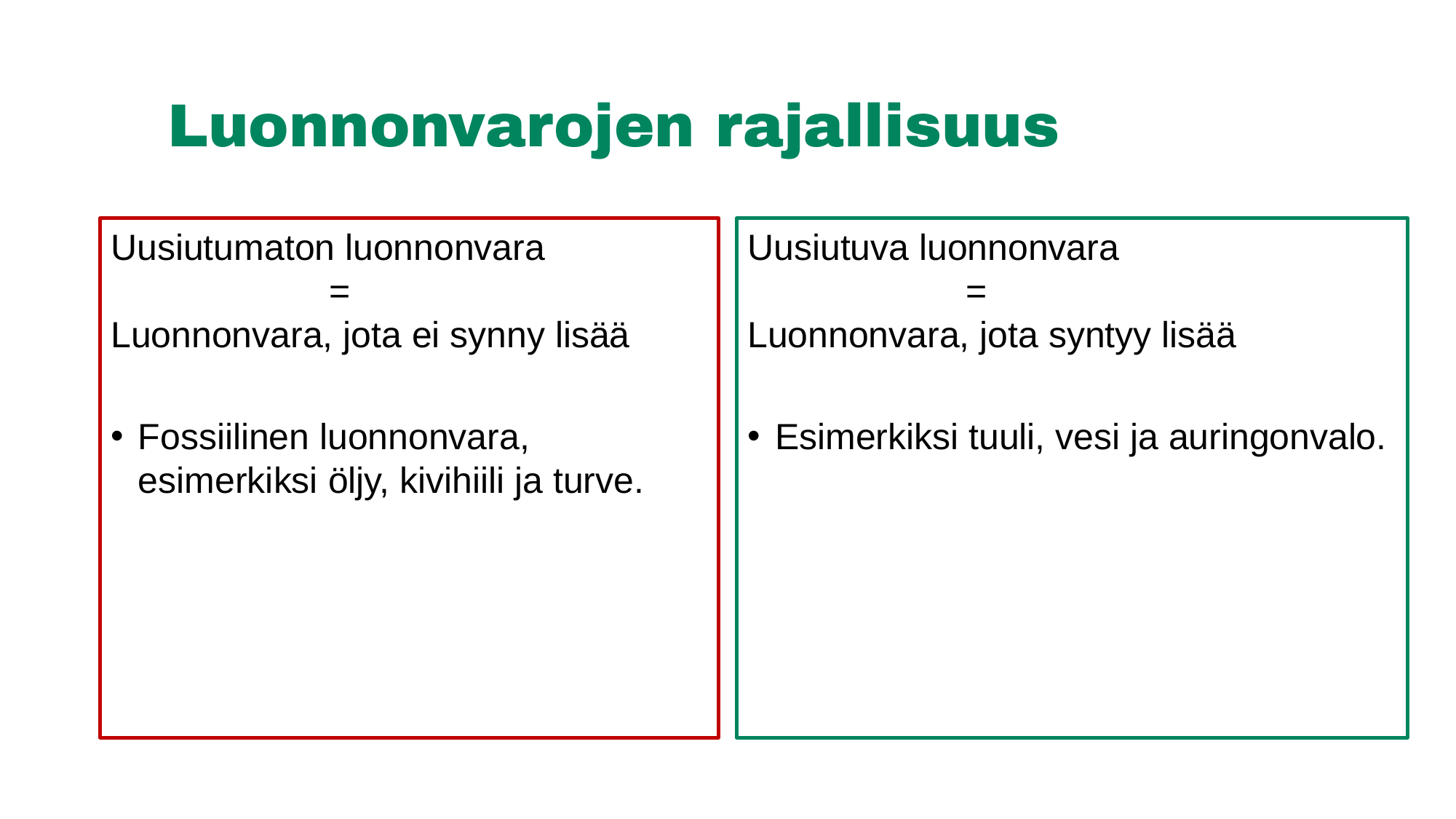

# Luonnonvarojen rajallisuus
Uusiutumaton luonnonvara
 		=
Luonnonvara, jota ei synny lisää
Fossiilinen luonnonvara, esimerkiksi öljy, kivihiili ja turve.
Uusiutuva luonnonvara
 		=
Luonnonvara, jota syntyy lisää
Esimerkiksi tuuli, vesi ja auringonvalo.